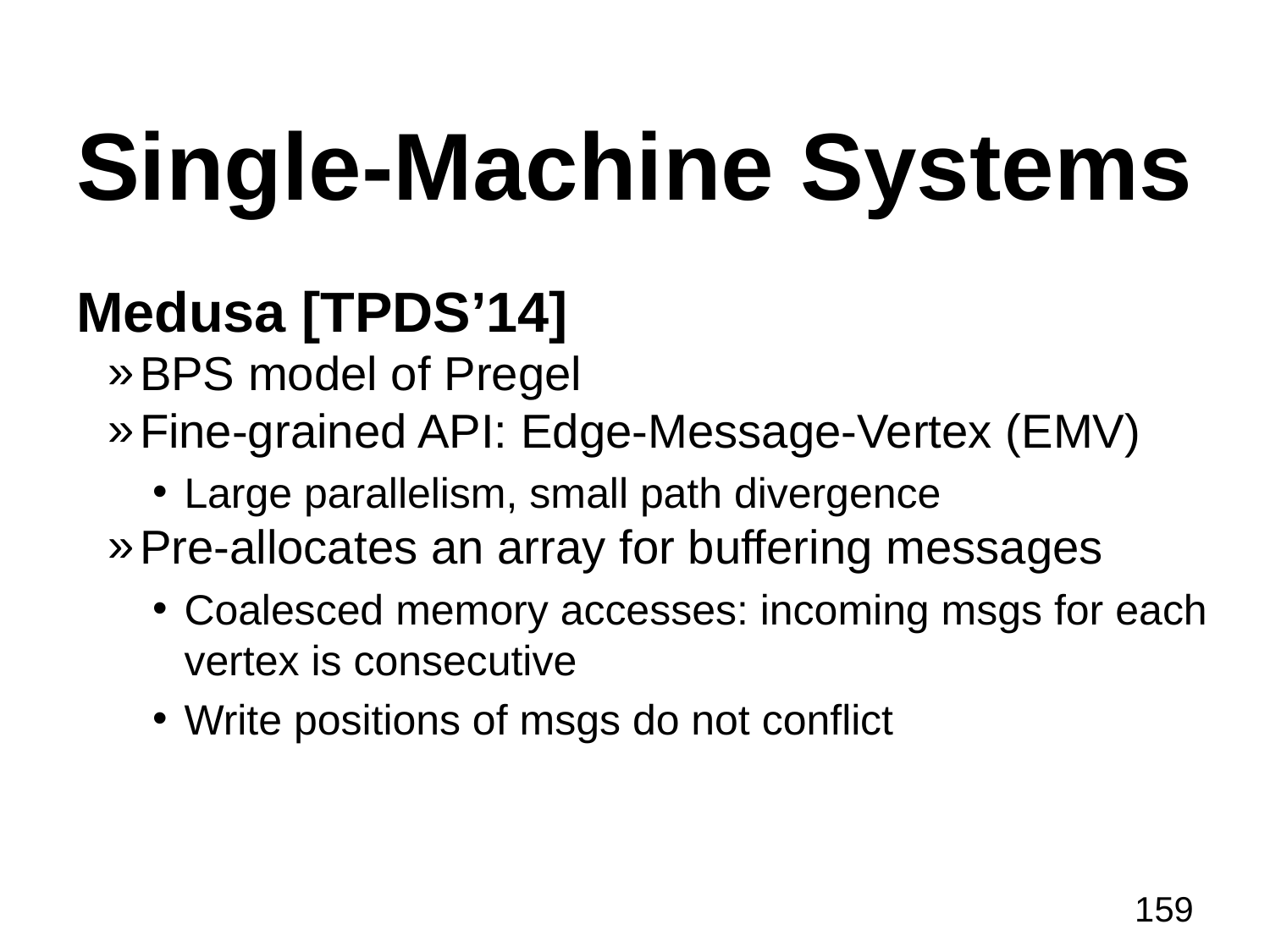

# Single-Machine Systems
Medusa [TPDS’14]
BPS model of Pregel
Fine-grained API: Edge-Message-Vertex (EMV)
Large parallelism, small path divergence
Pre-allocates an array for buffering messages
Coalesced memory accesses: incoming msgs for each vertex is consecutive
Write positions of msgs do not conflict
159